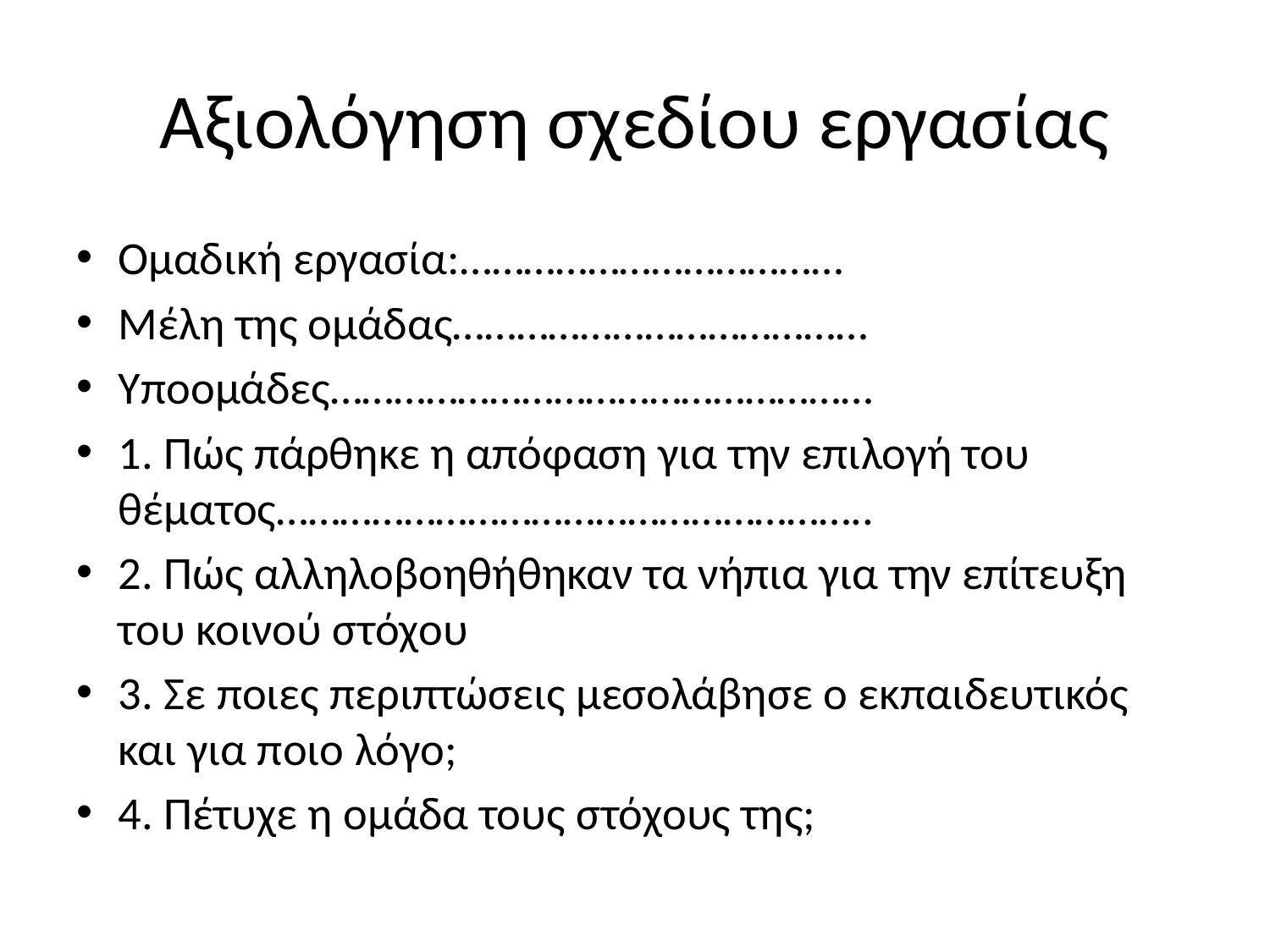

# Αξιολόγηση σχεδίου εργασίας
Ομαδική εργασία:………………………………
Μέλη της ομάδας…………………………………
Υποομάδες……………………………………………
1. Πώς πάρθηκε η απόφαση για την επιλογή του θέματος………………………………………………..
2. Πώς αλληλοβοηθήθηκαν τα νήπια για την επίτευξη του κοινού στόχου
3. Σε ποιες περιπτώσεις μεσολάβησε ο εκπαιδευτικός και για ποιο λόγο;
4. Πέτυχε η ομάδα τους στόχους της;